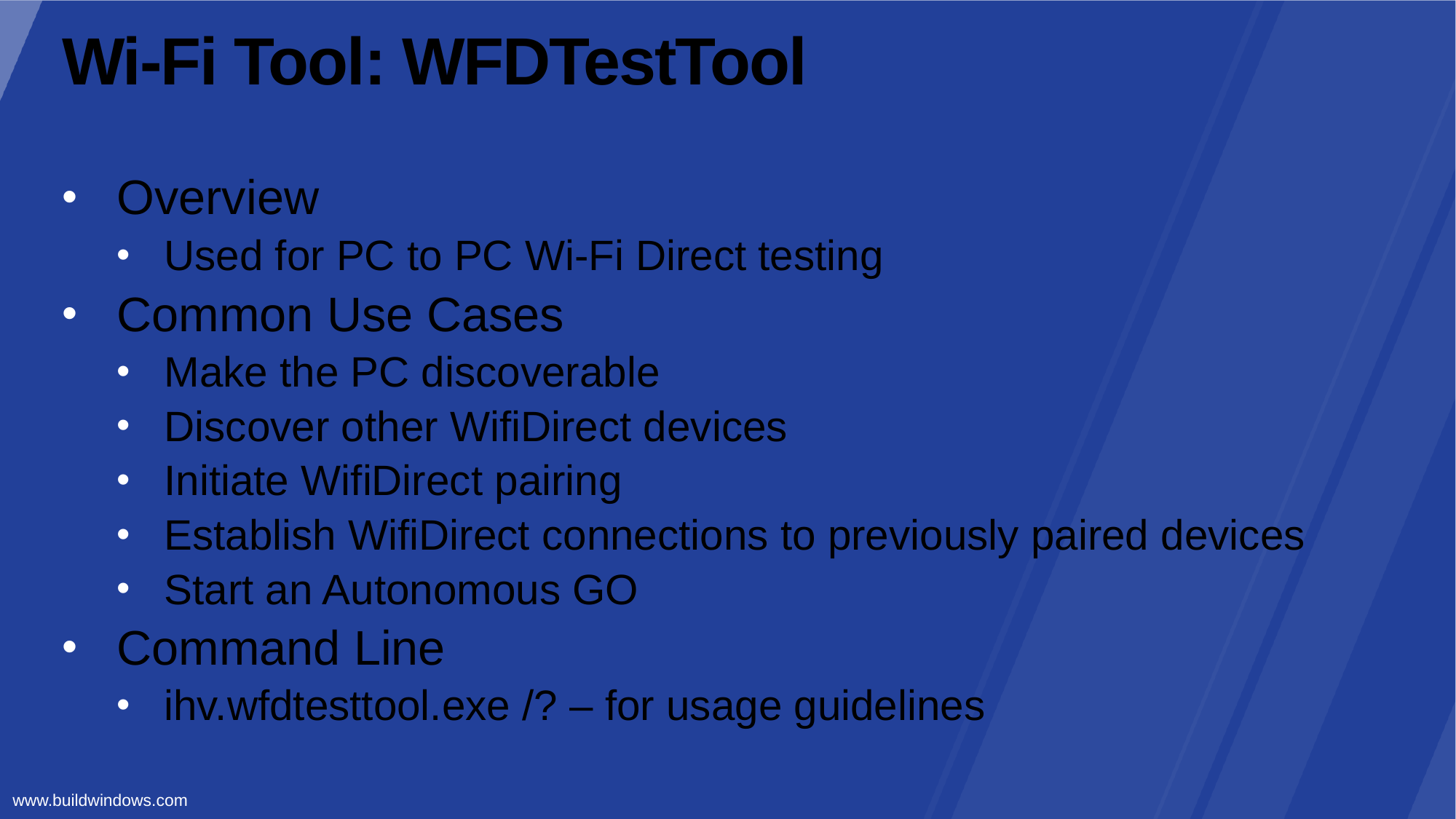

# Wi-Fi Tool: WFDTestTool
Overview
Used for PC to PC Wi-Fi Direct testing
Common Use Cases
Make the PC discoverable
Discover other WifiDirect devices
Initiate WifiDirect pairing
Establish WifiDirect connections to previously paired devices
Start an Autonomous GO
Command Line
ihv.wfdtesttool.exe /? – for usage guidelines